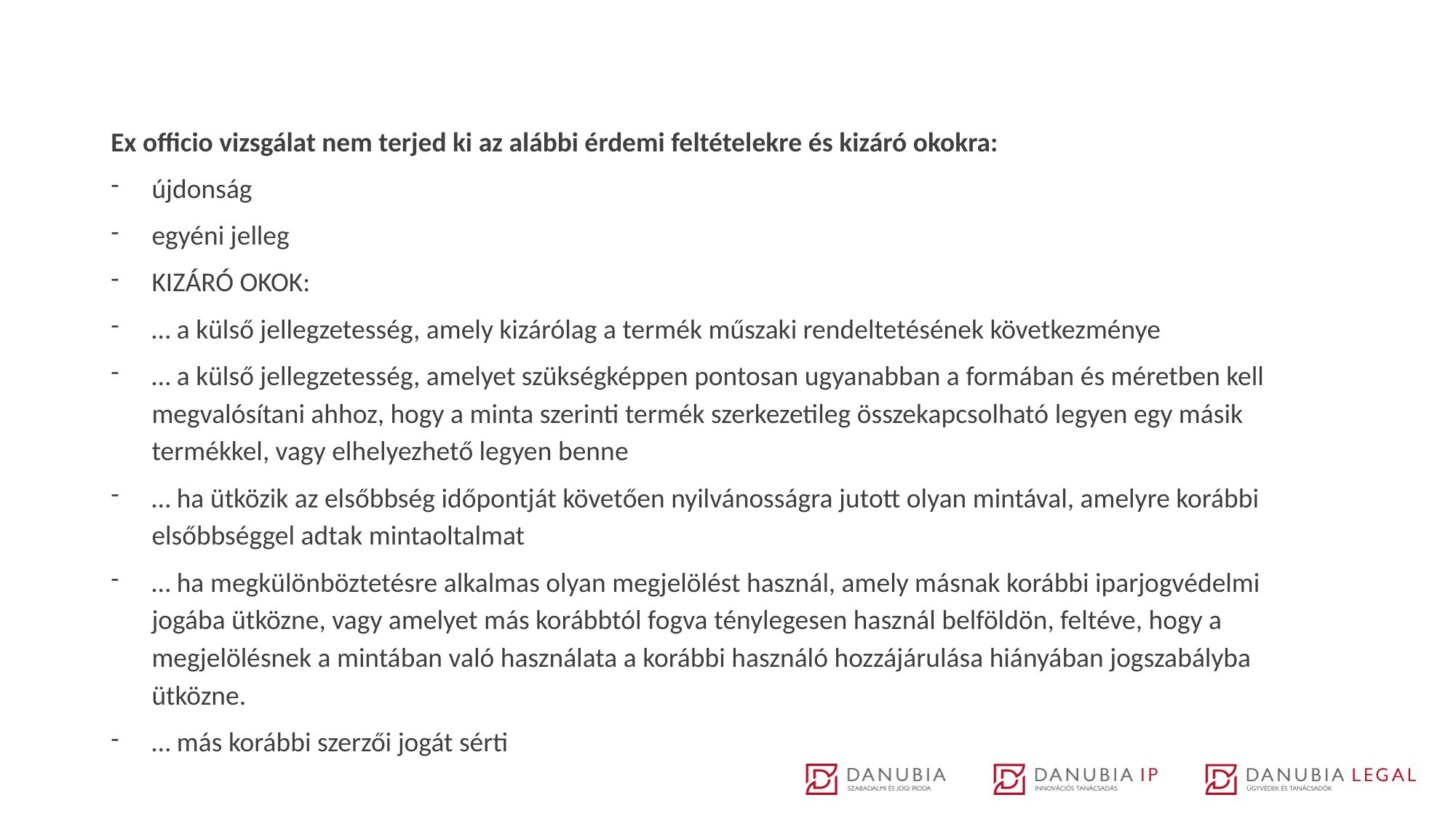

Ex officio vizsgálat nem terjed ki az alábbi érdemi feltételekre és kizáró okokra:
újdonság
egyéni jelleg
KIZÁRÓ OKOK:
… a külső jellegzetesség, amely kizárólag a termék műszaki rendeltetésének következménye
… a külső jellegzetesség, amelyet szükségképpen pontosan ugyanabban a formában és méretben kell megvalósítani ahhoz, hogy a minta szerinti termék szerkezetileg összekapcsolható legyen egy másik termékkel, vagy elhelyezhető legyen benne
… ha ütközik az elsőbbség időpontját követően nyilvánosságra jutott olyan mintával, amelyre korábbi elsőbbséggel adtak mintaoltalmat
… ha megkülönböztetésre alkalmas olyan megjelölést használ, amely másnak korábbi iparjogvédelmi jogába ütközne, vagy amelyet más korábbtól fogva ténylegesen használ belföldön, feltéve, hogy a megjelölésnek a mintában való használata a korábbi használó hozzájárulása hiányában jogszabályba ütközne.
… más korábbi szerzői jogát sérti